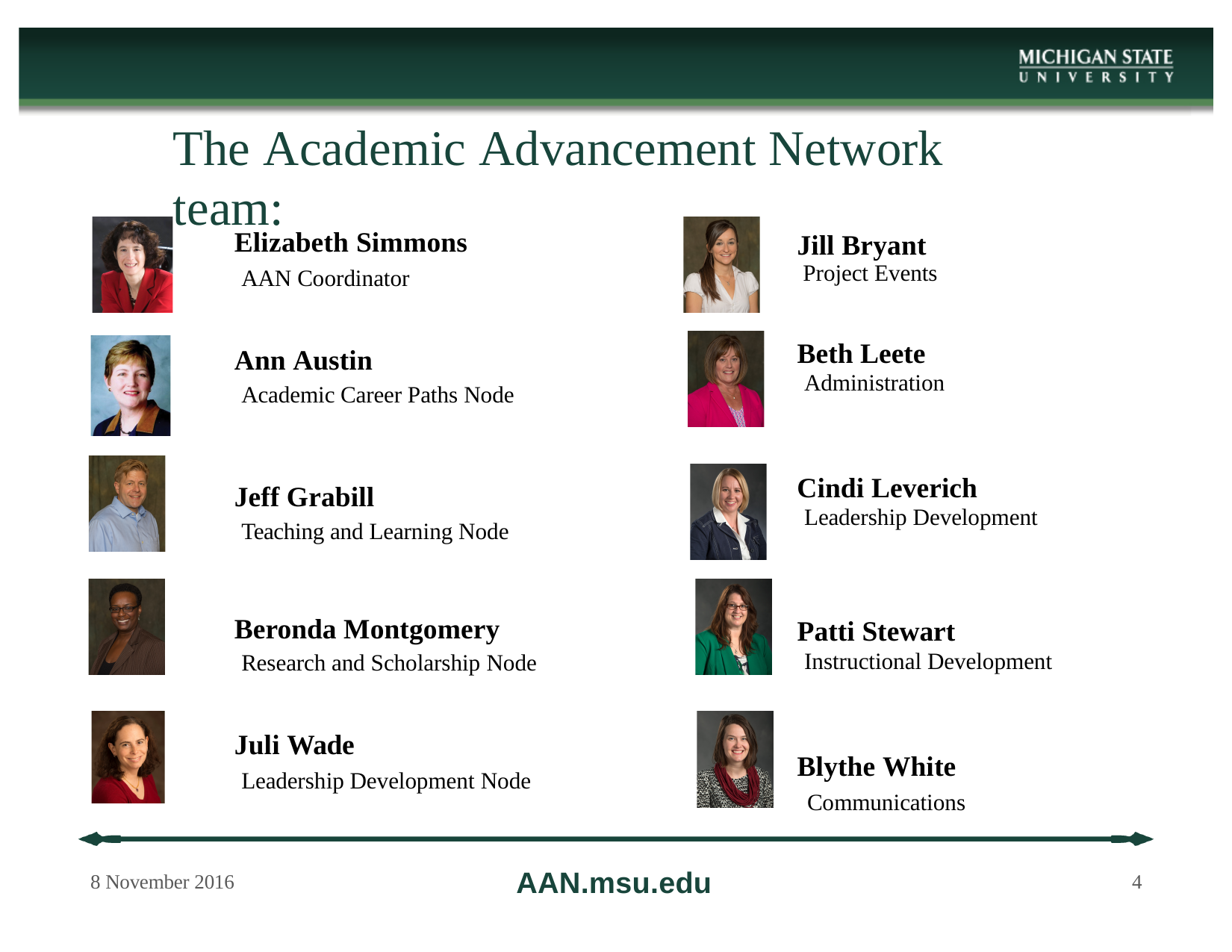

# The Academic Advancement Network team:
Elizabeth Simmons
AAN Coordinator

Ann Austin
Academic Career Paths Node

Jeff Grabill
Teaching and Learning Node

Beronda Montgomery
Research and Scholarship Node

Juli Wade
Leadership Development Node

Jill Bryant
Project Events

Beth Leete
Administration

Cindi Leverich
Leadership Development

Patti Stewart
Instructional Development

Blythe White
Communications

AAN.msu.edu
8 November 2016
4